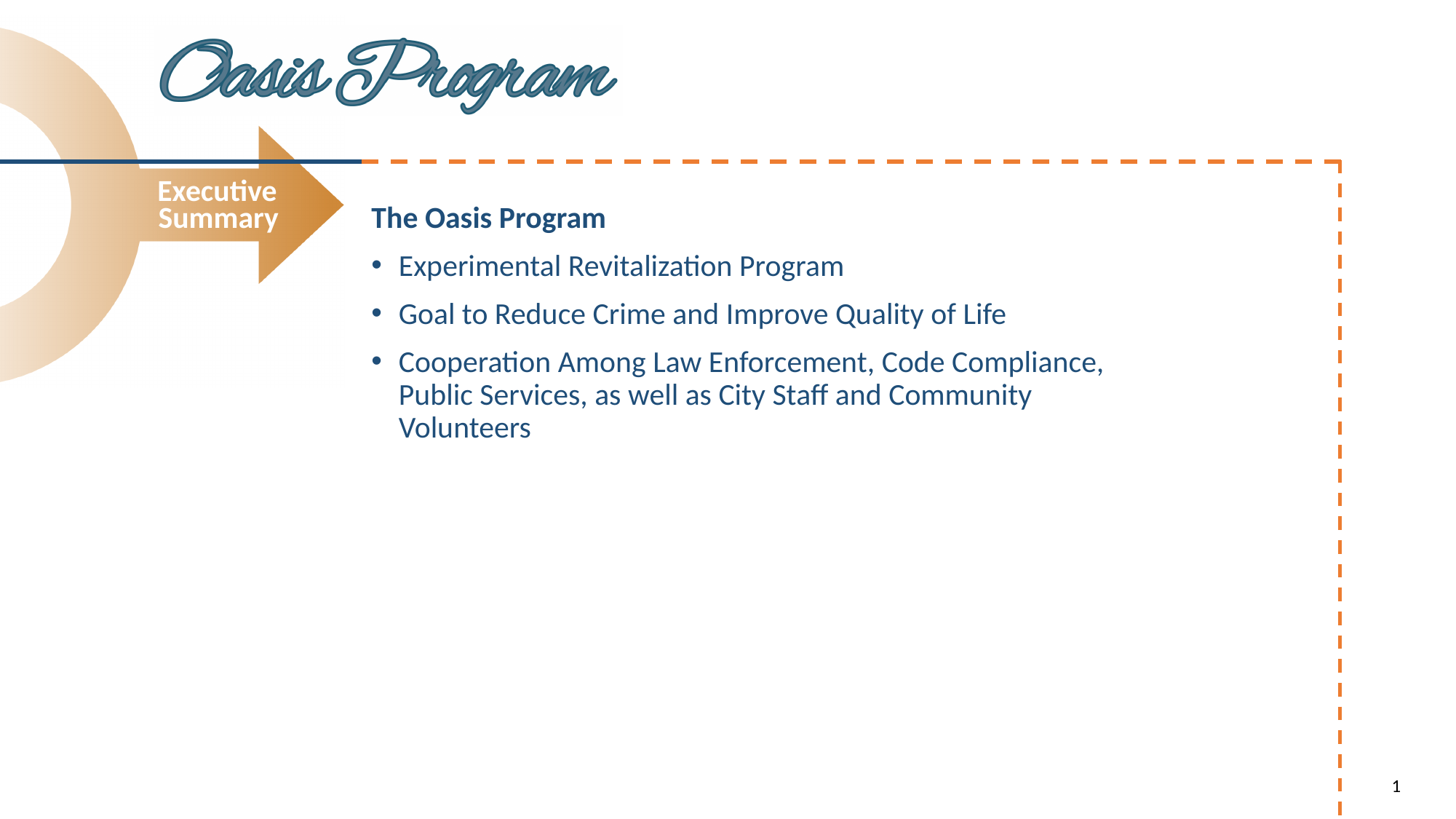

Executive
Summary
The Oasis Program
Experimental Revitalization Program
Goal to Reduce Crime and Improve Quality of Life
Cooperation Among Law Enforcement, Code Compliance, Public Services, as well as City Staff and Community Volunteers

1